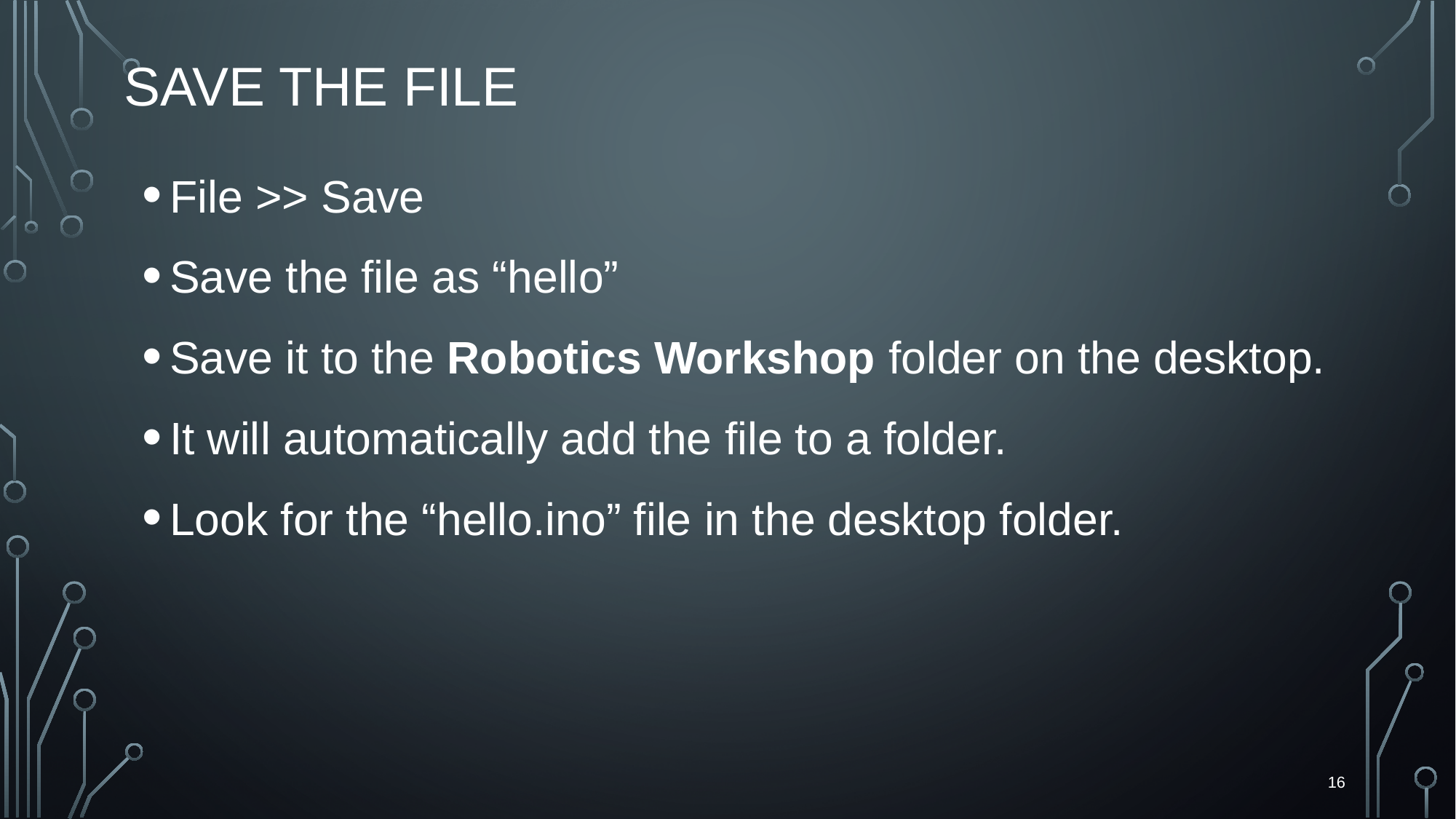

# Save the file
File >> Save
Save the file as “hello”
Save it to the Robotics Workshop folder on the desktop.
It will automatically add the file to a folder.
Look for the “hello.ino” file in the desktop folder.

16